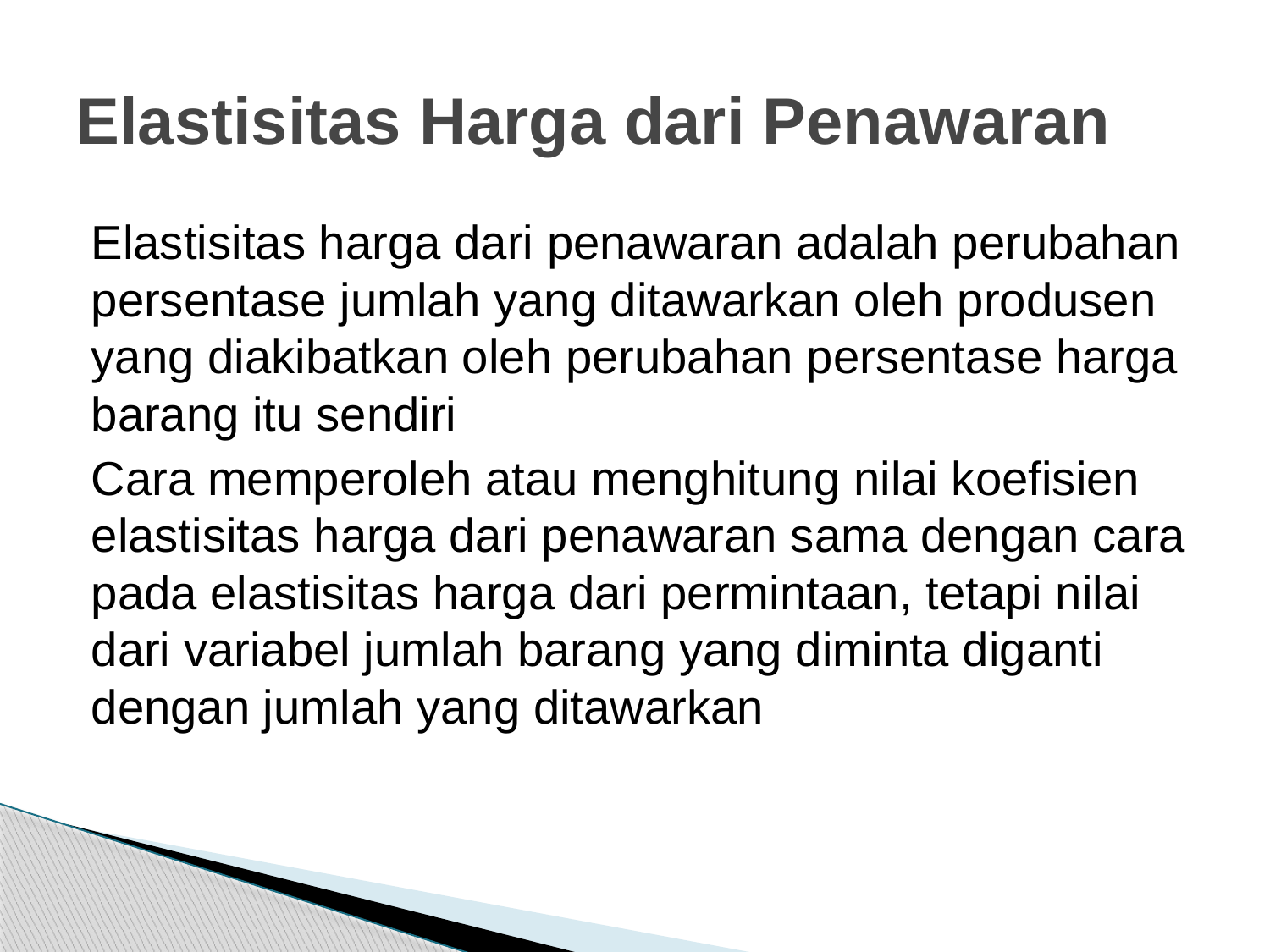

# Elastisitas Harga dari Penawaran
Elastisitas harga dari penawaran adalah perubahan persentase jumlah yang ditawarkan oleh produsen yang diakibatkan oleh perubahan persentase harga barang itu sendiri
Cara memperoleh atau menghitung nilai koefisien elastisitas harga dari penawaran sama dengan cara pada elastisitas harga dari permintaan, tetapi nilai dari variabel jumlah barang yang diminta diganti dengan jumlah yang ditawarkan